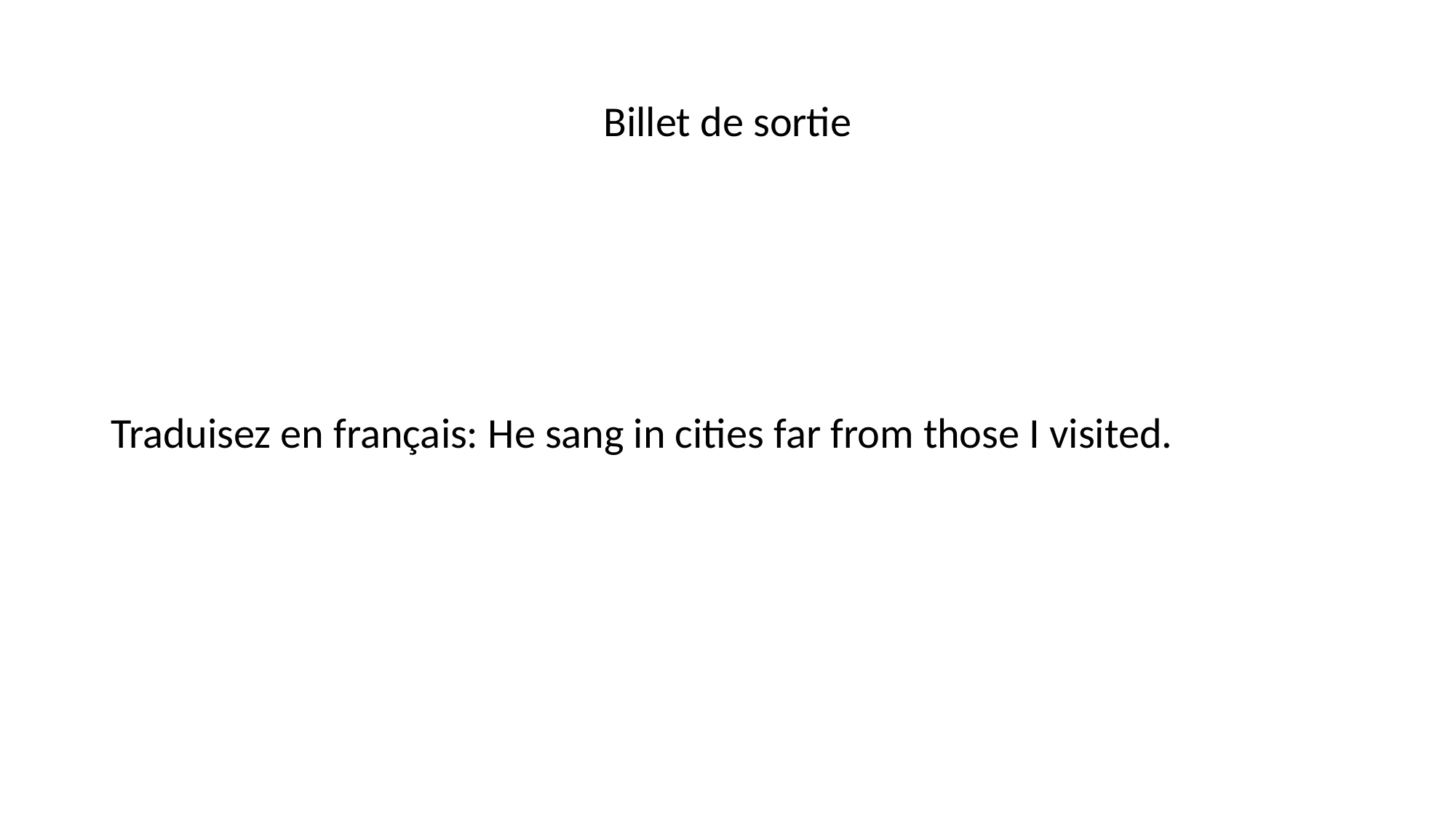

# Billet de sortie

Traduisez en français: He sang in cities far from those I visited.